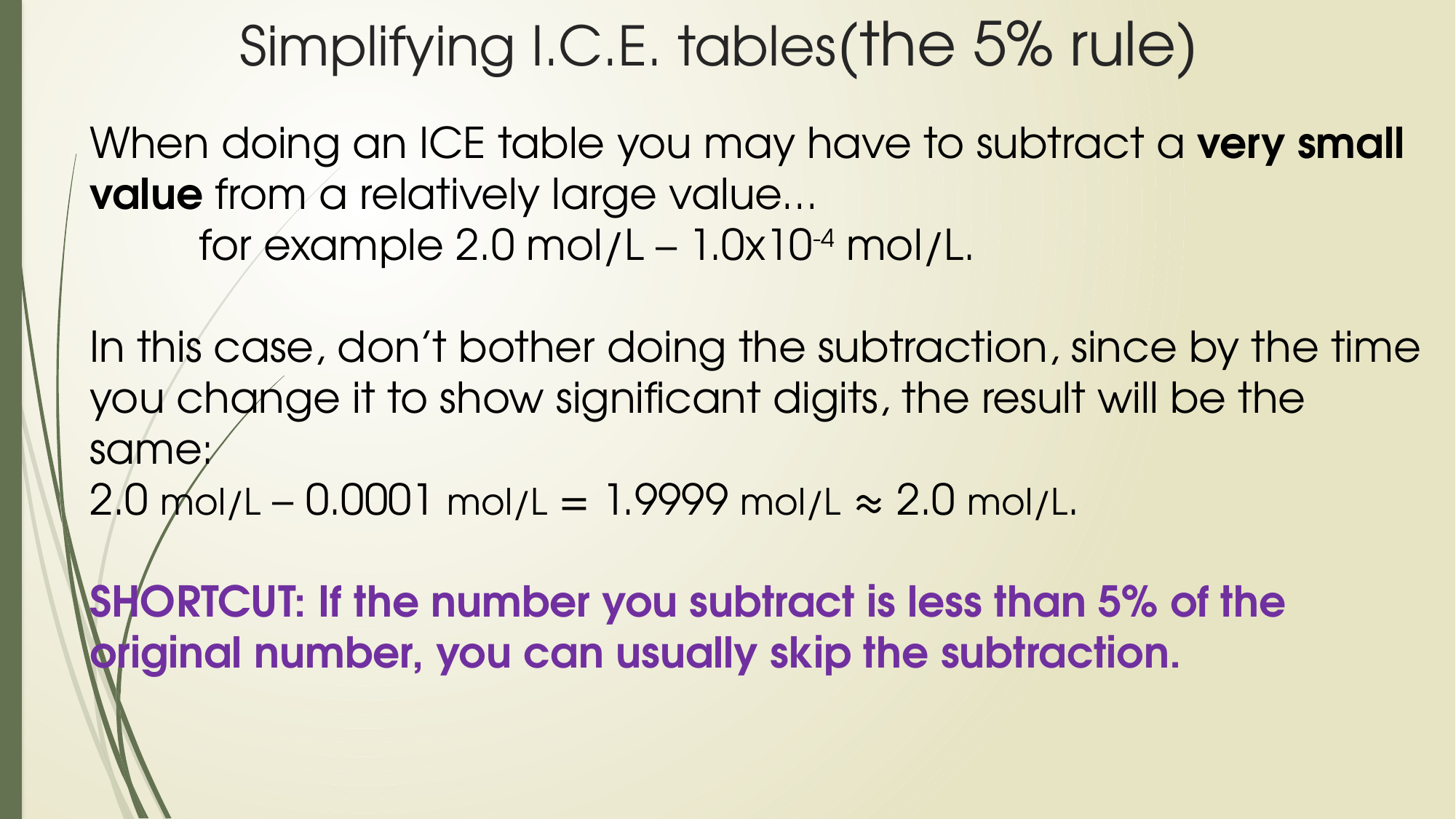

# Simplifying I.C.E. tables(the 5% rule)
When doing an ICE table you may have to subtract a very small value from a relatively large value…
	for example 2.0 mol/L – 1.0x10-4 mol/L.

In this case, don’t bother doing the subtraction, since by the time you change it to show significant digits, the result will be the same:
2.0 mol/L – 0.0001 mol/L = 1.9999 mol/L ≈ 2.0 mol/L.

SHORTCUT: If the number you subtract is less than 5% of the original number, you can usually skip the subtraction.